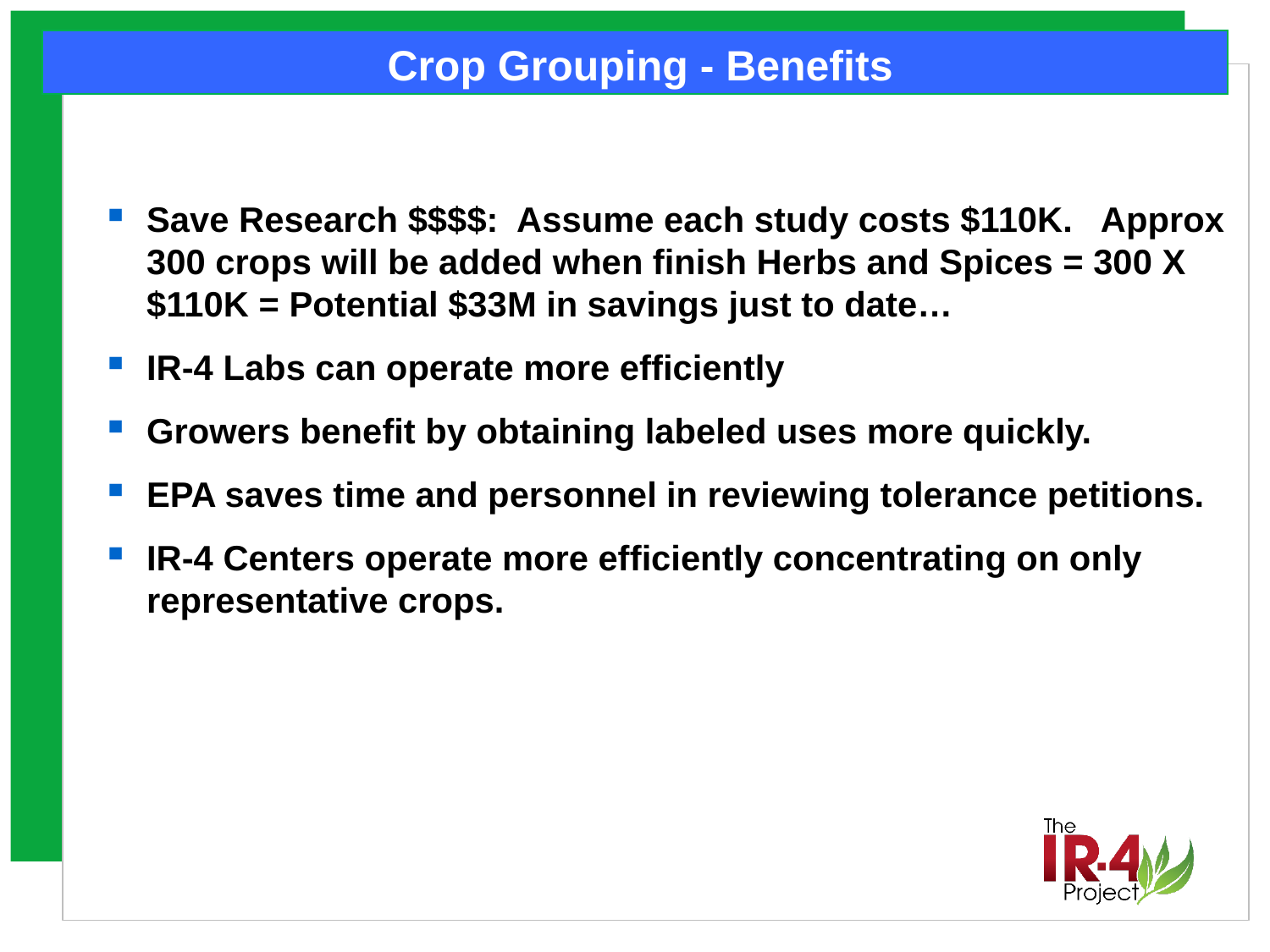

Crop Grouping - Benefits
Save Research $$$$:  Assume each study costs $110K.   Approx 300 crops will be added when finish Herbs and Spices = 300 X $110K = Potential $33M in savings just to date…
IR-4 Labs can operate more efficiently
Growers benefit by obtaining labeled uses more quickly.
EPA saves time and personnel in reviewing tolerance petitions.
IR-4 Centers operate more efficiently concentrating on only representative crops.